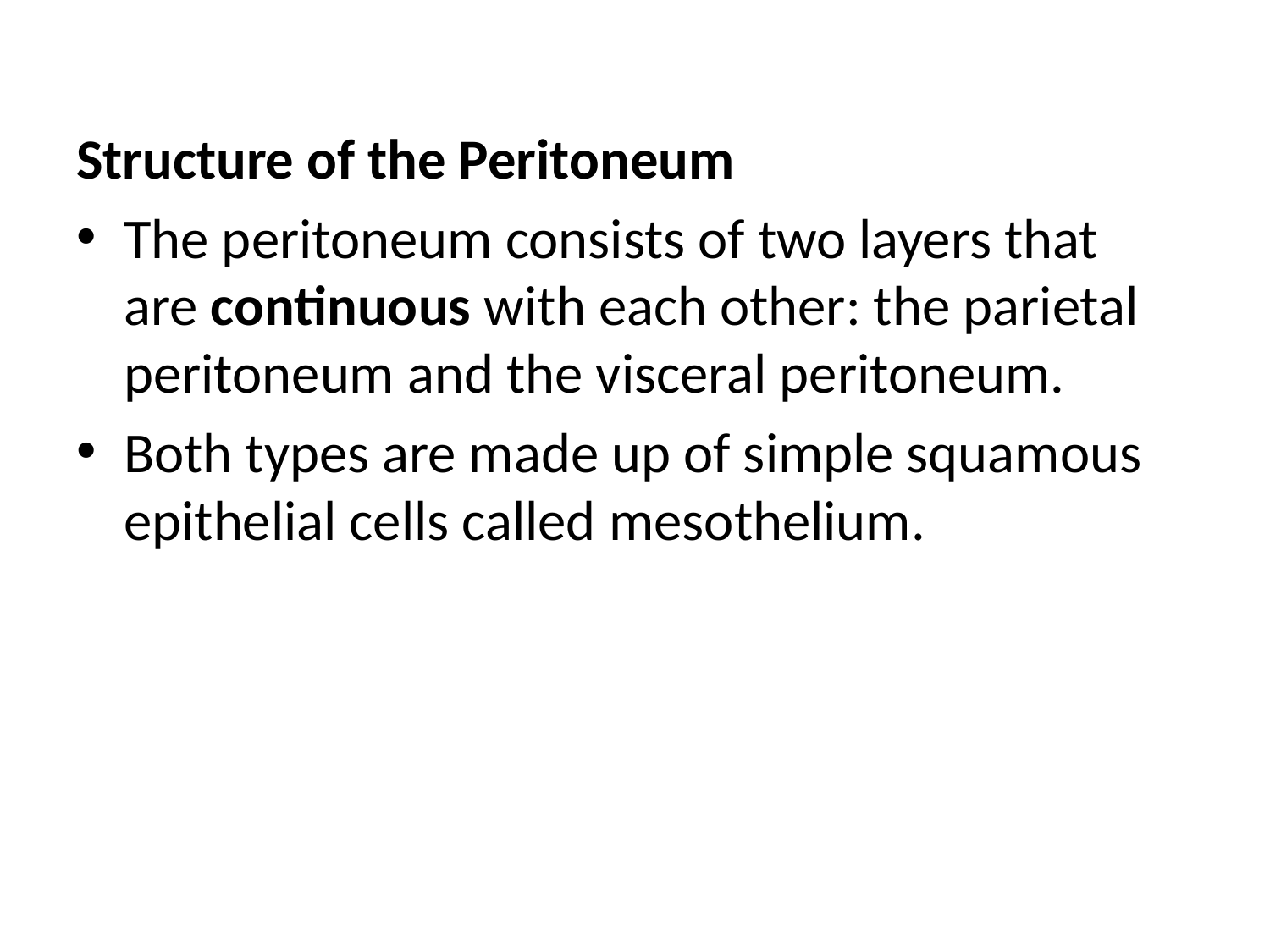

Structure of the Peritoneum
The peritoneum consists of two layers that are continuous with each other: the parietal peritoneum and the visceral peritoneum.
Both types are made up of simple squamous epithelial cells called mesothelium.